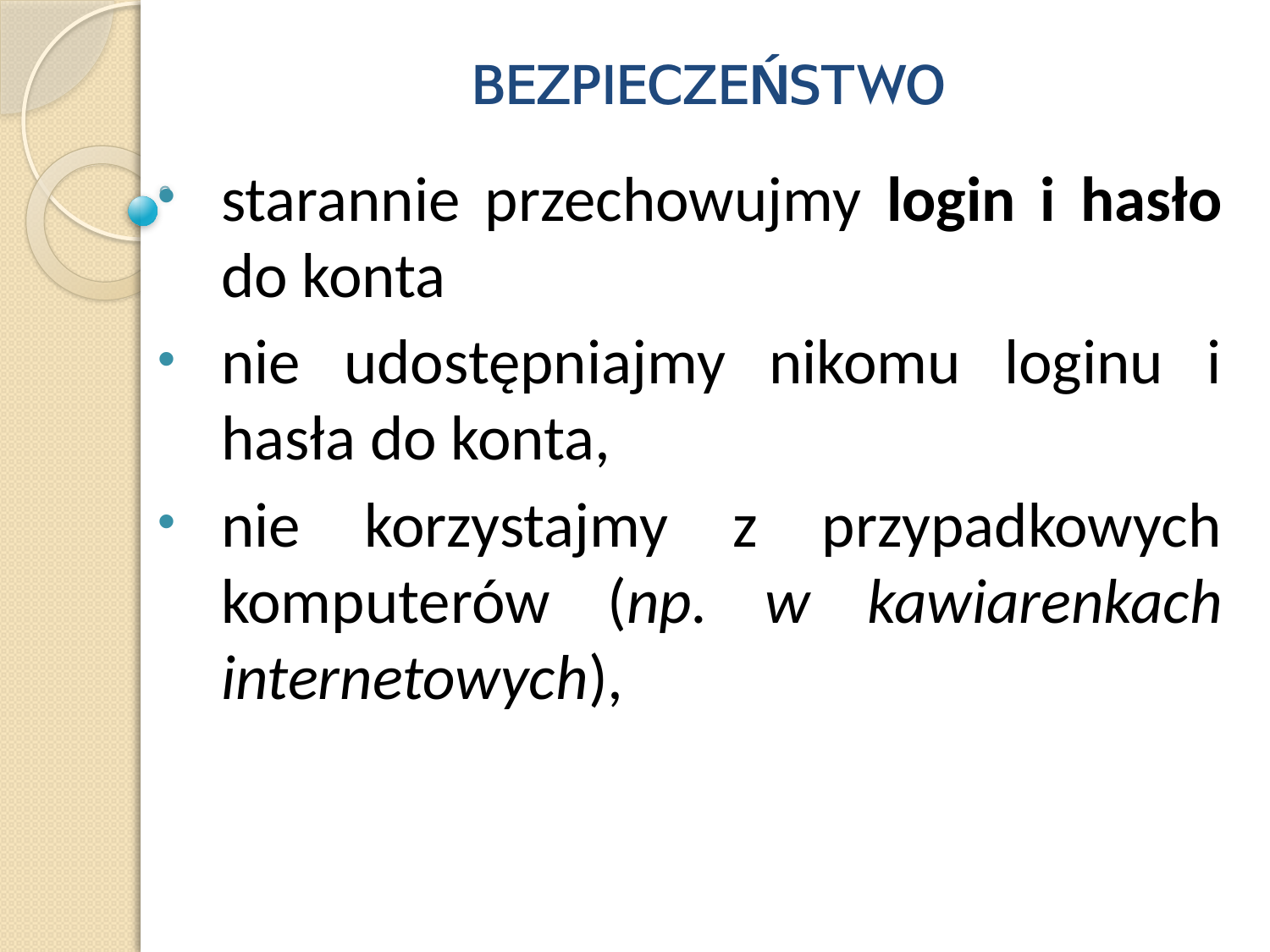

# BEZPIECZEŃSTWO

starannie przechowujmy login i hasło do konta
nie udostępniajmy nikomu loginu i hasła do konta,
nie korzystajmy z przypadkowych komputerów (np. w kawiarenkach internetowych),